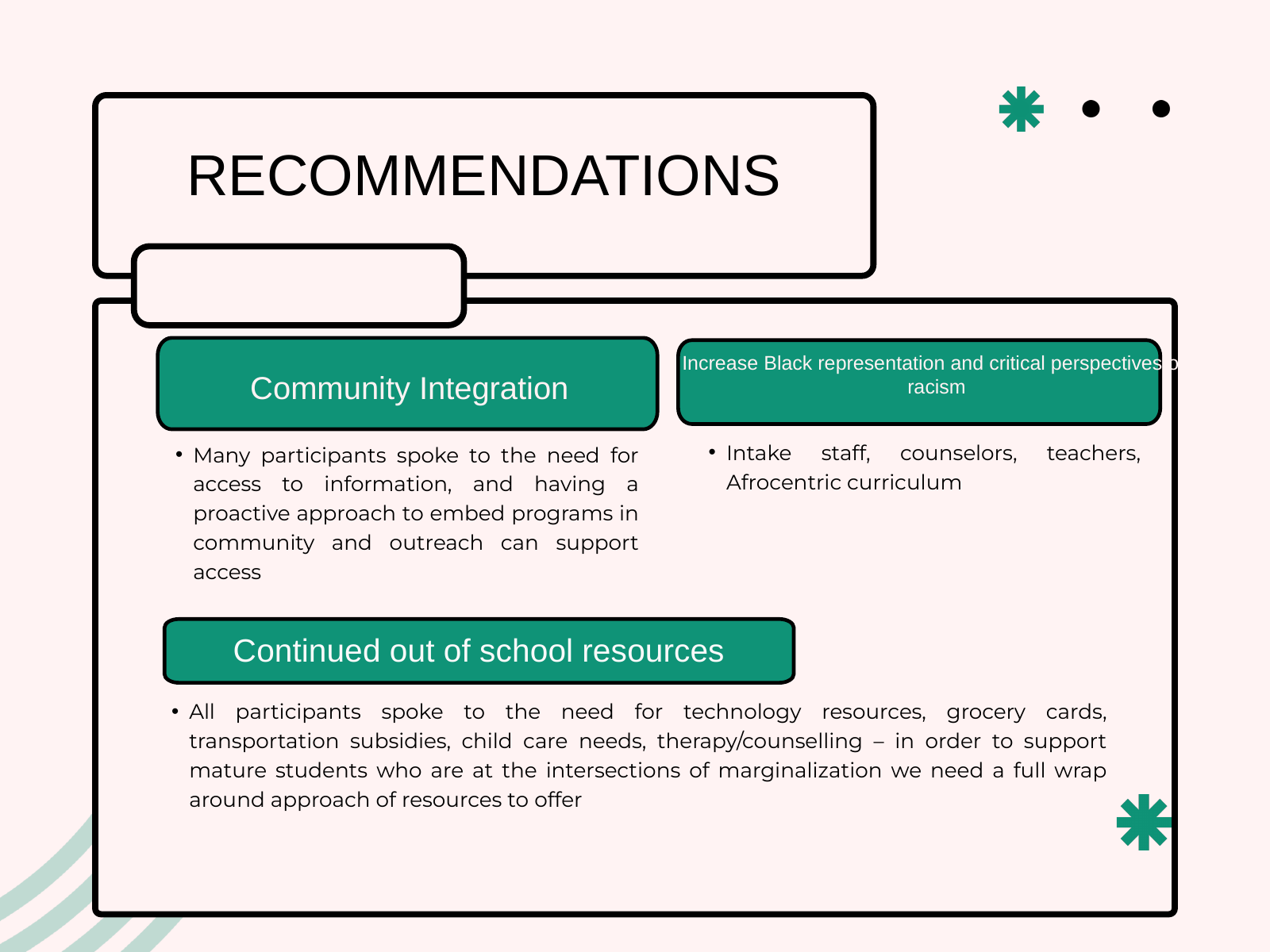

RECOMMENDATIONS

Increase Black representation and critical perspectives on racism
Community Integration
Intake staff, counselors, teachers, Afrocentric curriculum
Many participants spoke to the need for access to information, and having a proactive approach to embed programs in community and outreach can support access

Continued out of school resources
All participants spoke to the need for technology resources, grocery cards, transportation subsidies, child care needs, therapy/counselling – in order to support mature students who are at the intersections of marginalization we need a full wrap around approach of resources to offer